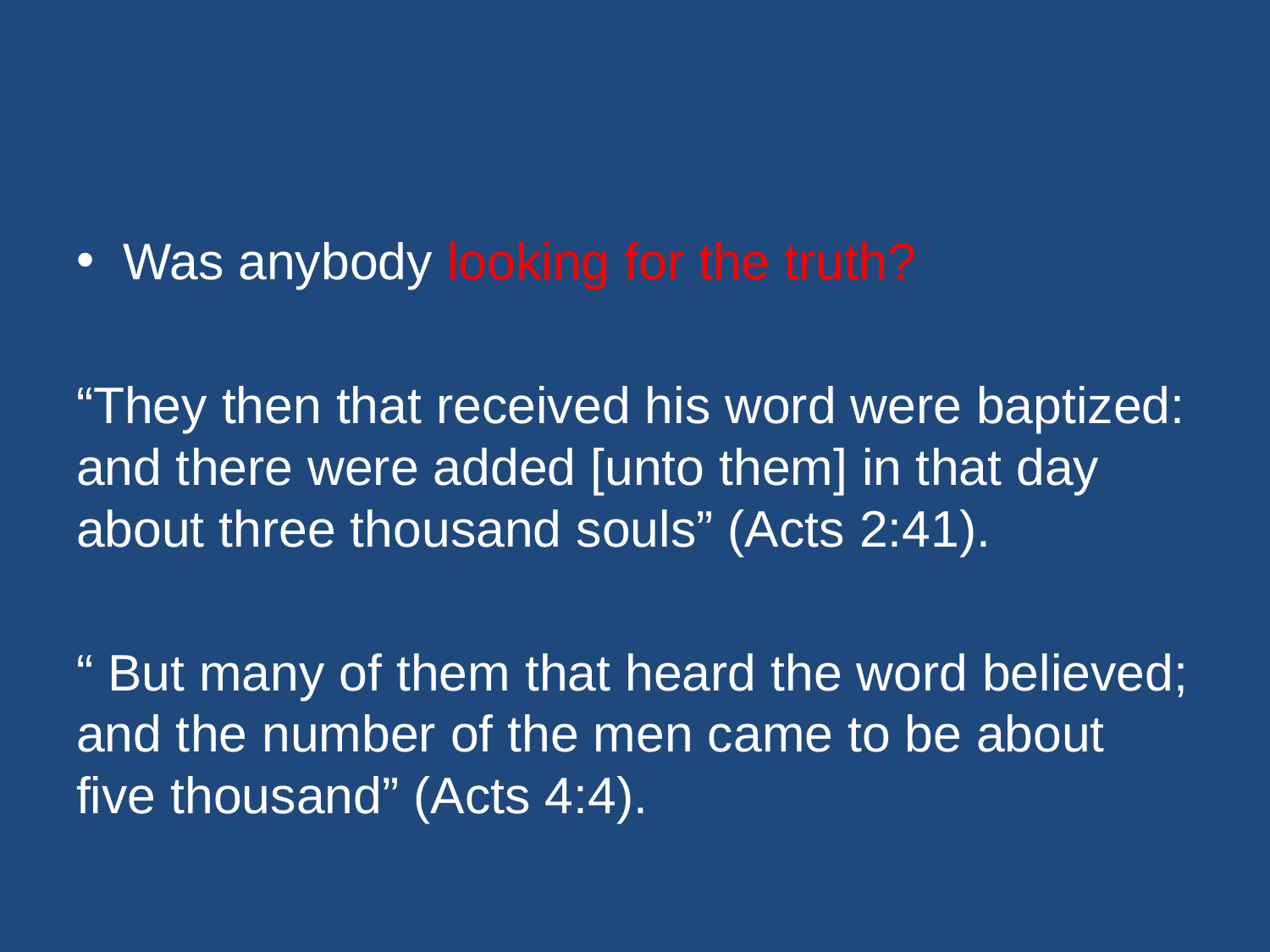

#
Was anybody looking for the truth?

“They then that received his word were baptized: and there were added [unto them] in that day about three thousand souls” (Acts 2:41).

“ But many of them that heard the word believed; and the number of the men came to be about five thousand” (Acts 4:4).